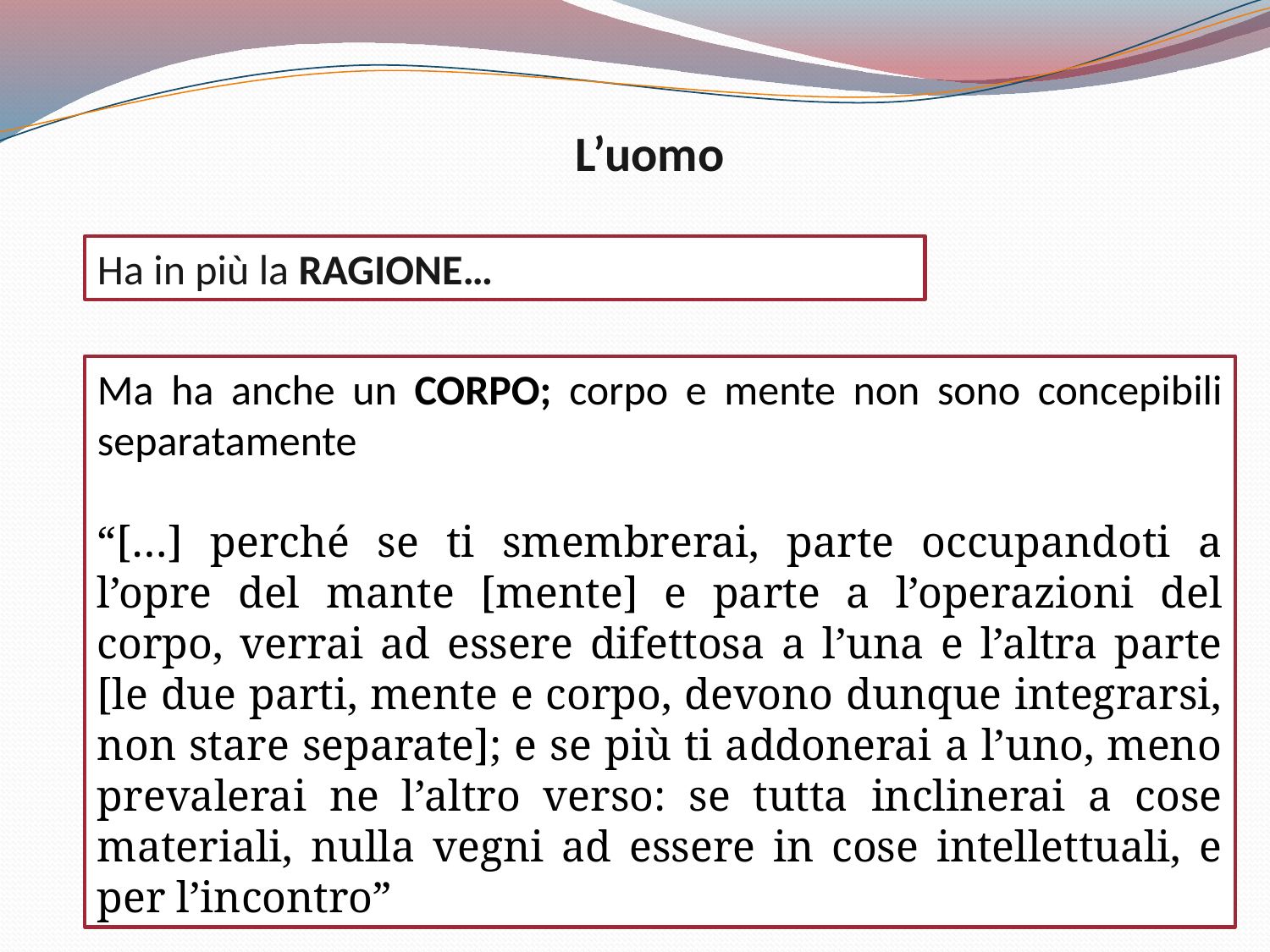

L’uomo
Ha in più la RAGIONE…
Ma ha anche un CORPO; corpo e mente non sono concepibili separatamente

“[…] perché se ti smembrerai, parte occupandoti a l’opre del mante [mente] e parte a l’operazioni del corpo, verrai ad essere difettosa a l’una e l’altra parte [le due parti, mente e corpo, devono dunque integrarsi, non stare separate]; e se più ti addonerai a l’uno, meno prevalerai ne l’altro verso: se tutta inclinerai a cose materiali, nulla vegni ad essere in cose intellettuali, e per l’incontro”